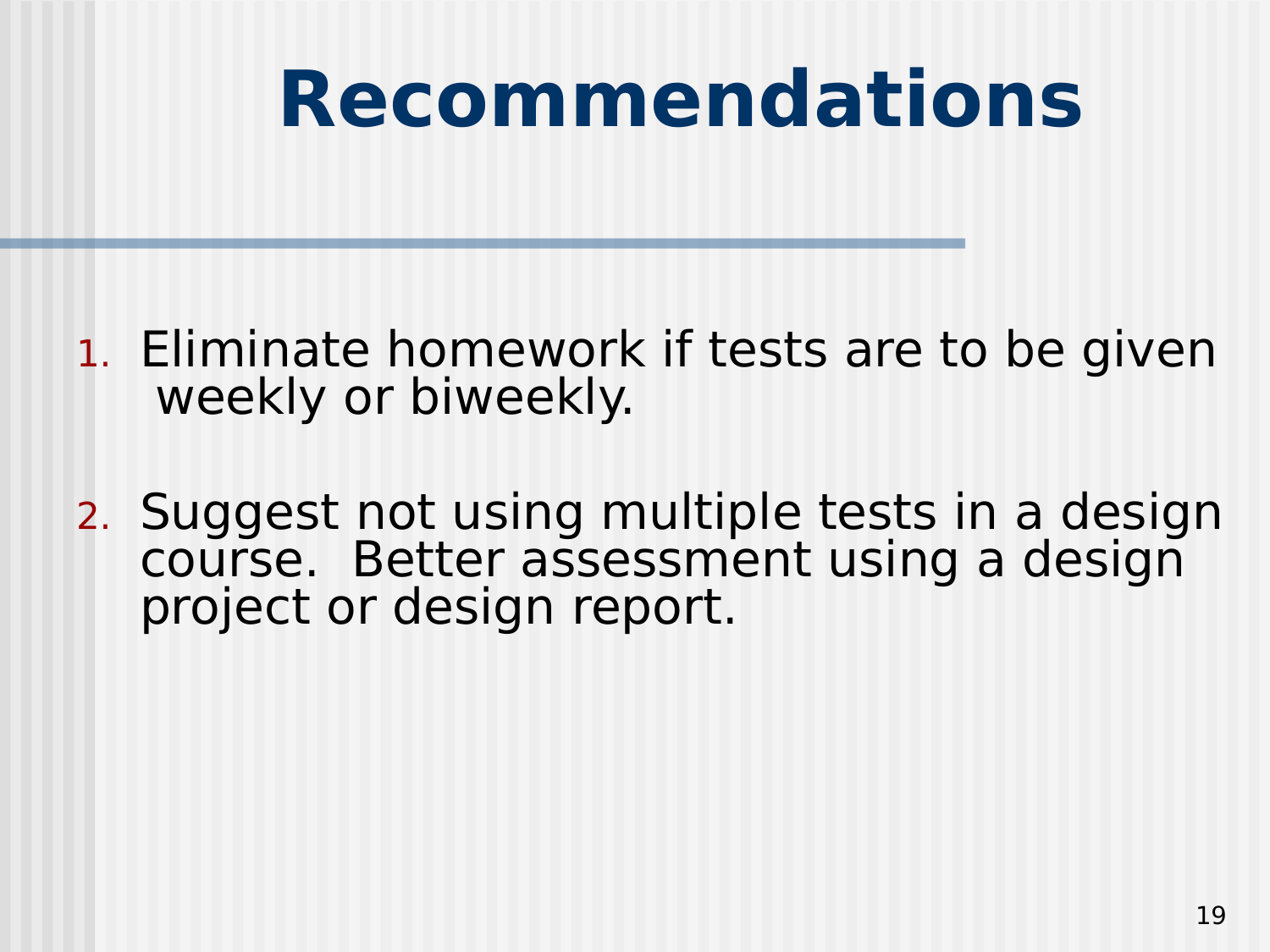

# Recommendations

Eliminate homework if tests are to be given  weekly or biweekly.

Suggest not using multiple tests in a design course.  Better assessment using a design project or design report.

19